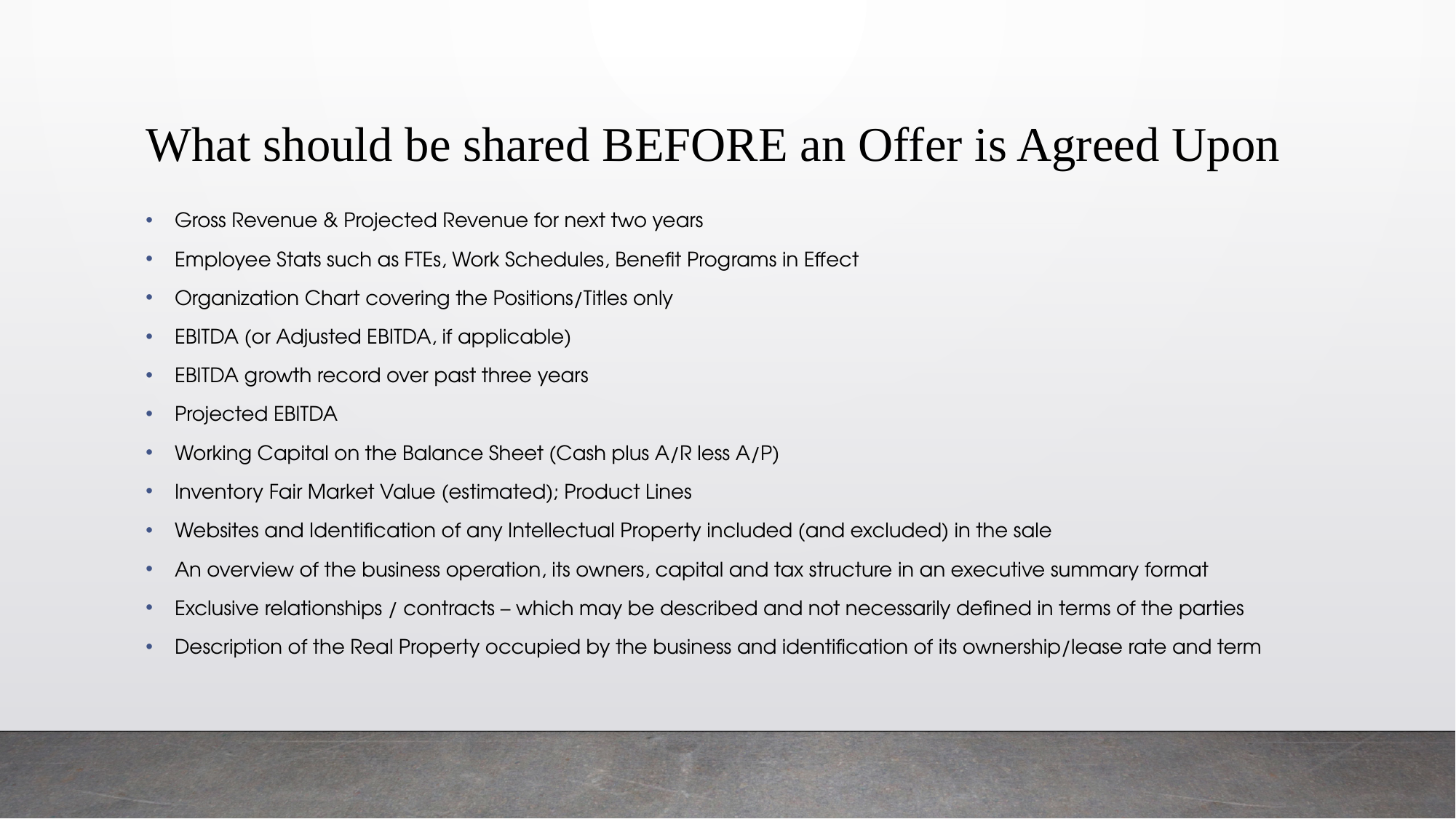

# What should be shared BEFORE an Offer is Agreed Upon
Gross Revenue & Projected Revenue for next two years
Employee Stats such as FTEs, Work Schedules, Benefit Programs in Effect
Organization Chart covering the Positions/Titles only
EBITDA (or Adjusted EBITDA, if applicable)
EBITDA growth record over past three years
Projected EBITDA
Working Capital on the Balance Sheet (Cash plus A/R less A/P)
Inventory Fair Market Value (estimated); Product Lines
Websites and Identification of any Intellectual Property included (and excluded) in the sale
An overview of the business operation, its owners, capital and tax structure in an executive summary format
Exclusive relationships / contracts – which may be described and not necessarily defined in terms of the parties
Description of the Real Property occupied by the business and identification of its ownership/lease rate and term